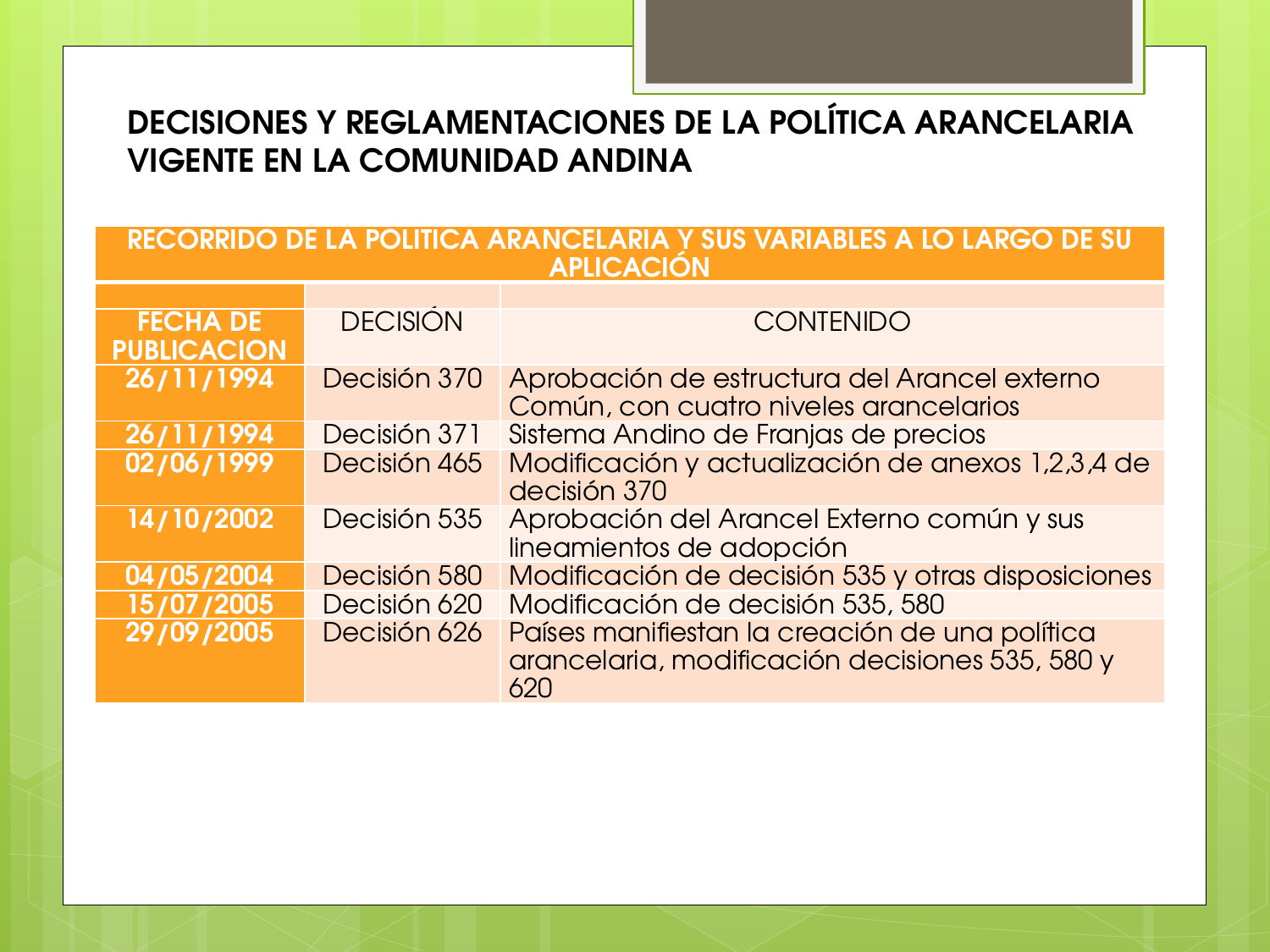

DECISIONES Y REGLAMENTACIONES DE LA POLÍTICA ARANCELARIA VIGENTE EN LA COMUNIDAD ANDINA
| RECORRIDO DE LA POLITICA ARANCELARIA Y SUS VARIABLES A LO LARGO DE SU APLICACIÓN |  |  |
| --- | --- | --- |
|  |  |  |
| FECHA DE PUBLICACION | DECISIÓN | CONTENIDO |
| 26/11/1994 | Decisión 370 | Aprobación de estructura del Arancel externo Común, con cuatro niveles arancelarios |
| 26/11/1994 | Decisión 371 | Sistema Andino de Franjas de precios |
| 02/06/1999 | Decisión 465 | Modificación y actualización de anexos 1,2,3,4 de decisión 370 |
| 14/10/2002 | Decisión 535 | Aprobación del Arancel Externo común y sus lineamientos de adopción |
| 04/05/2004 | Decisión 580 | Modificación de decisión 535 y otras disposiciones |
| 15/07/2005 | Decisión 620 | Modificación de decisión 535, 580 |
| 29/09/2005 | Decisión 626 | Países manifiestan la creación de una política arancelaria, modificación decisiones 535, 580 y 620 |